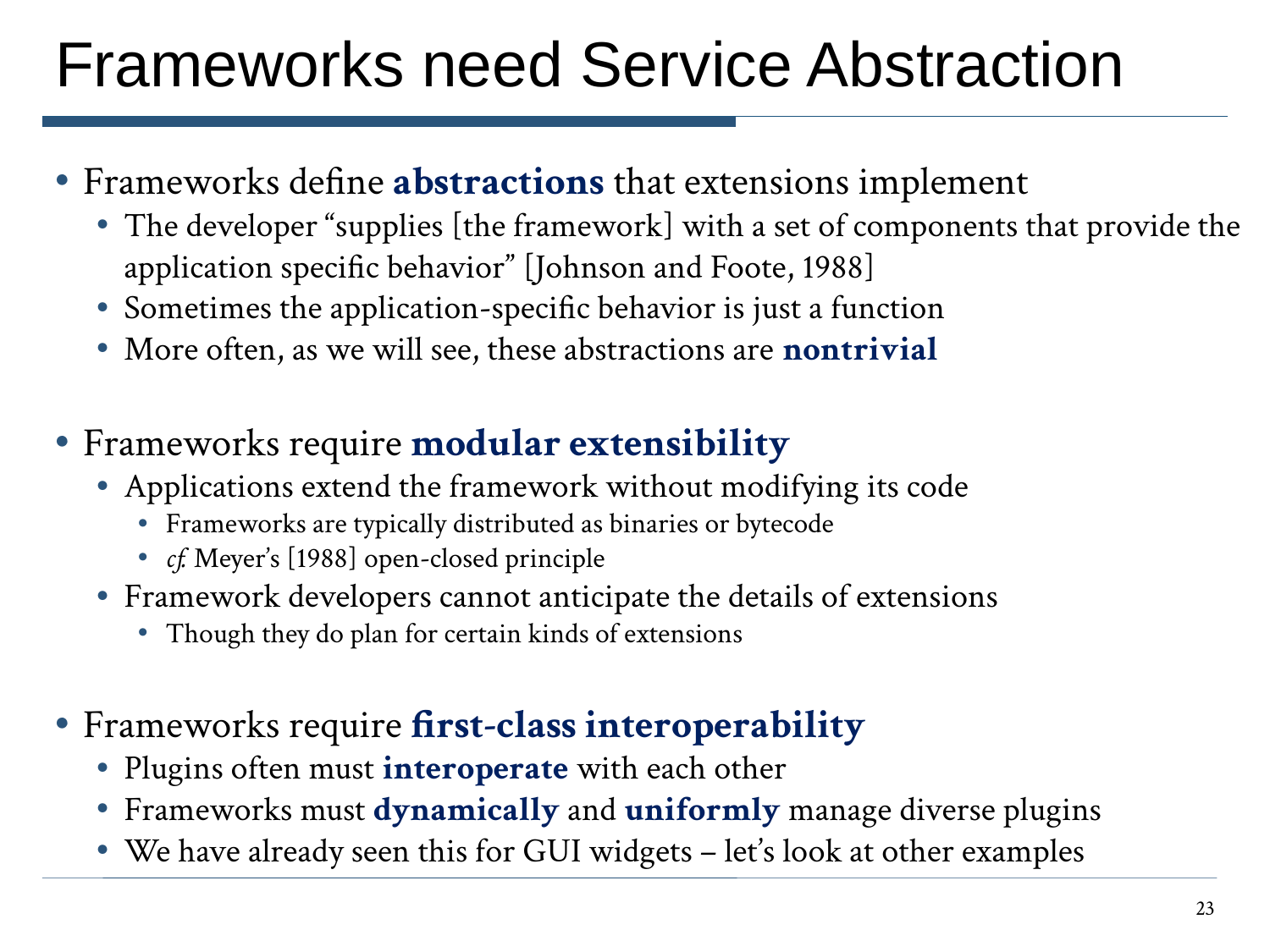

# Frameworks need Service Abstraction
Frameworks define abstractions that extensions implement
The developer “supplies [the framework] with a set of components that provide the application specific behavior” [Johnson and Foote, 1988]
Sometimes the application-specific behavior is just a function
More often, as we will see, these abstractions are nontrivial

Frameworks require modular extensibility
Applications extend the framework without modifying its code
Frameworks are typically distributed as binaries or bytecode
cf. Meyer’s [1988] open-closed principle
Framework developers cannot anticipate the details of extensions
Though they do plan for certain kinds of extensions

Frameworks require first-class interoperability
Plugins often must interoperate with each other
Frameworks must dynamically and uniformly manage diverse plugins
We have already seen this for GUI widgets – let’s look at other examples
23